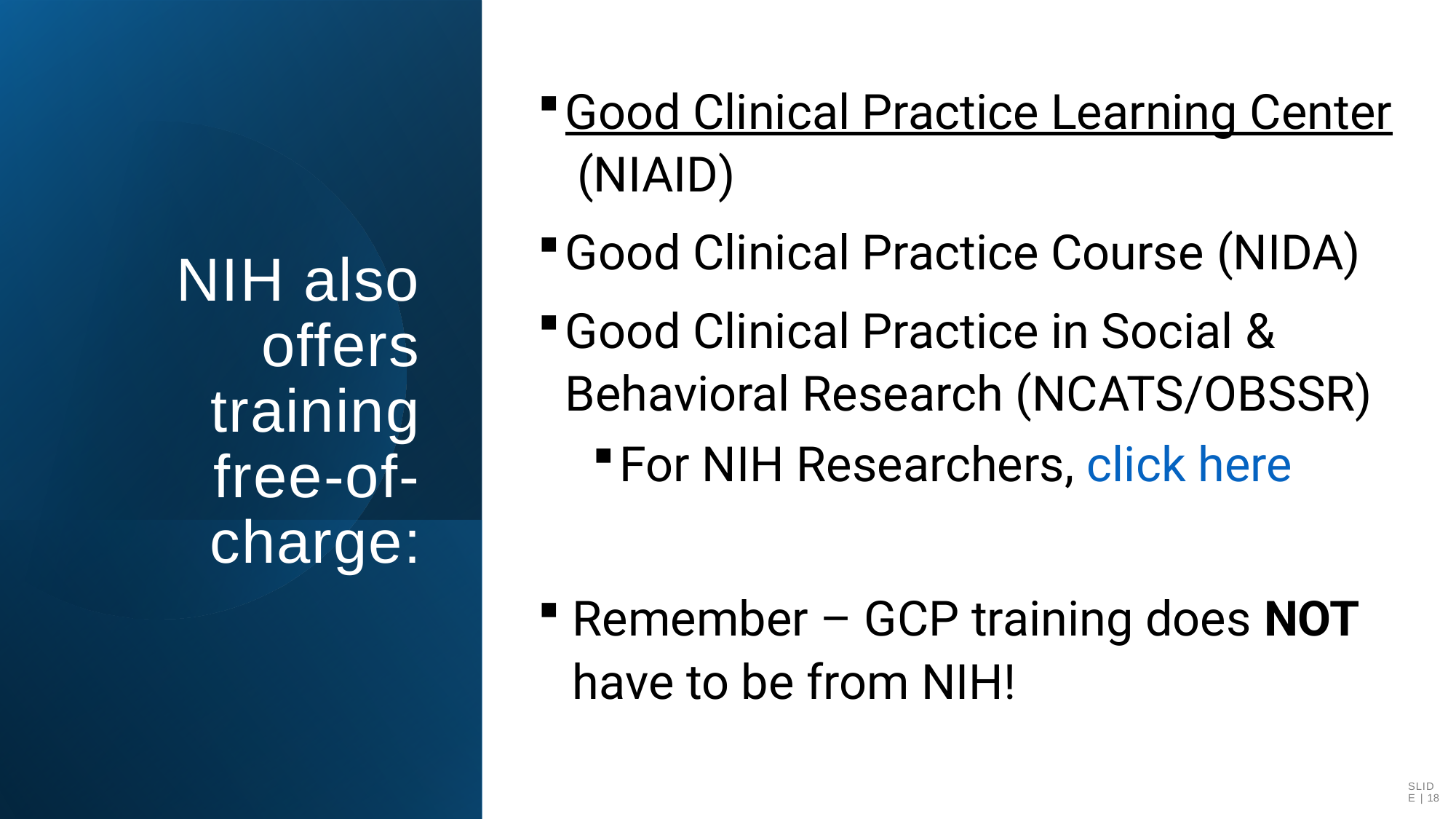

Good Clinical Practice Learning Center (NIAID)
Good Clinical Practice Course (NIDA)
Good Clinical Practice in Social & Behavioral Research (NCATS/OBSSR)
For NIH Researchers, click here

Remember – GCP training does NOT have to be from NIH!

# NIH also offers training free-of-charge:

SLIDE | 18